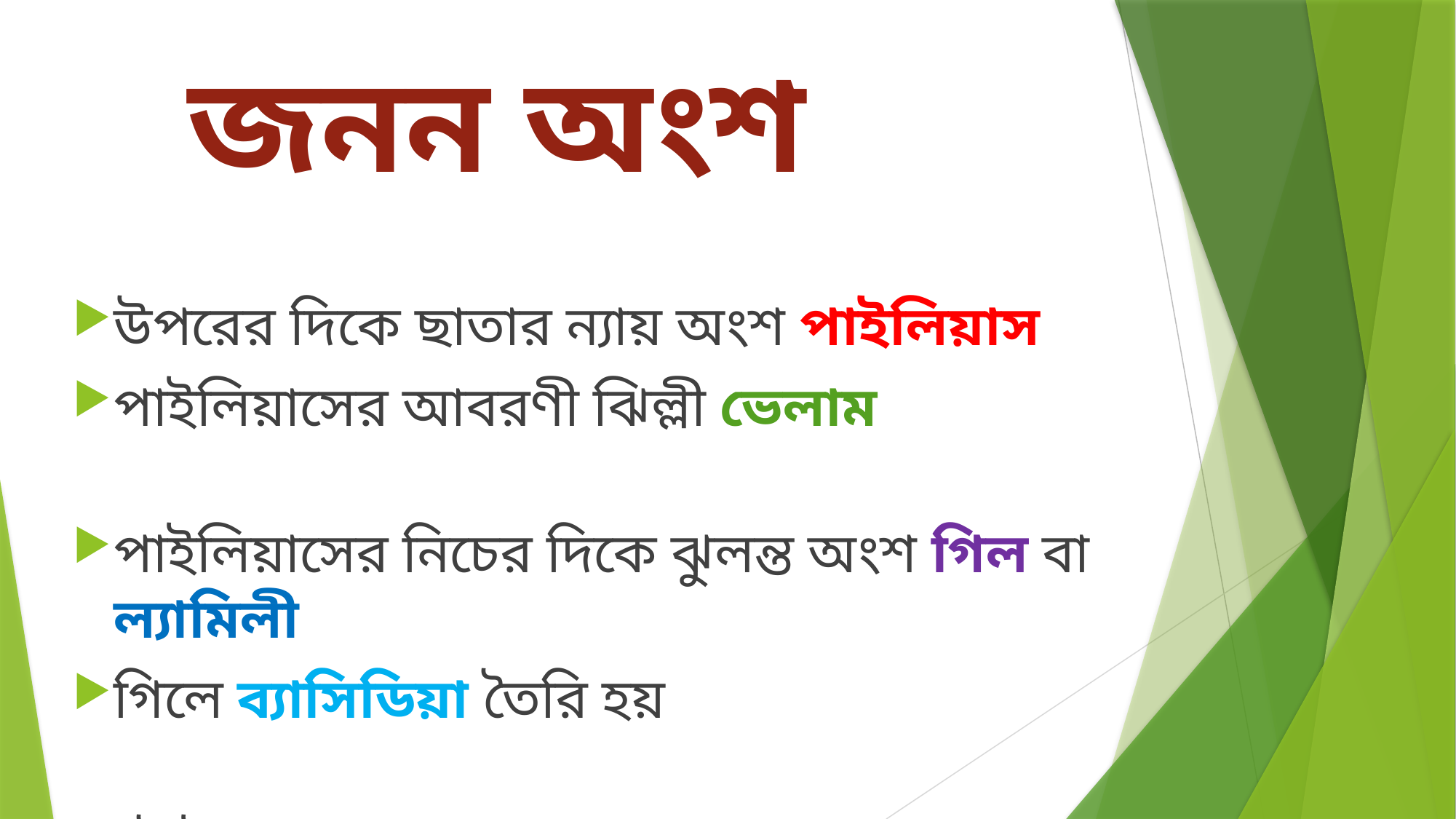

# জনন অংশ
উপরের দিকে ছাতার ন্যায় অংশ পাইলিয়াস
পাইলিয়াসের আবরণী ঝিল্লী ভেলাম
পাইলিয়াসের নিচের দিকে ঝুলন্ত অংশ গিল বা ল্যামিলী
গিলে ব্যাসিডিয়া তৈরি হয়
স্টাইপের মাথায় চক্রাকার অংশ অ্যানুলাস থাকে